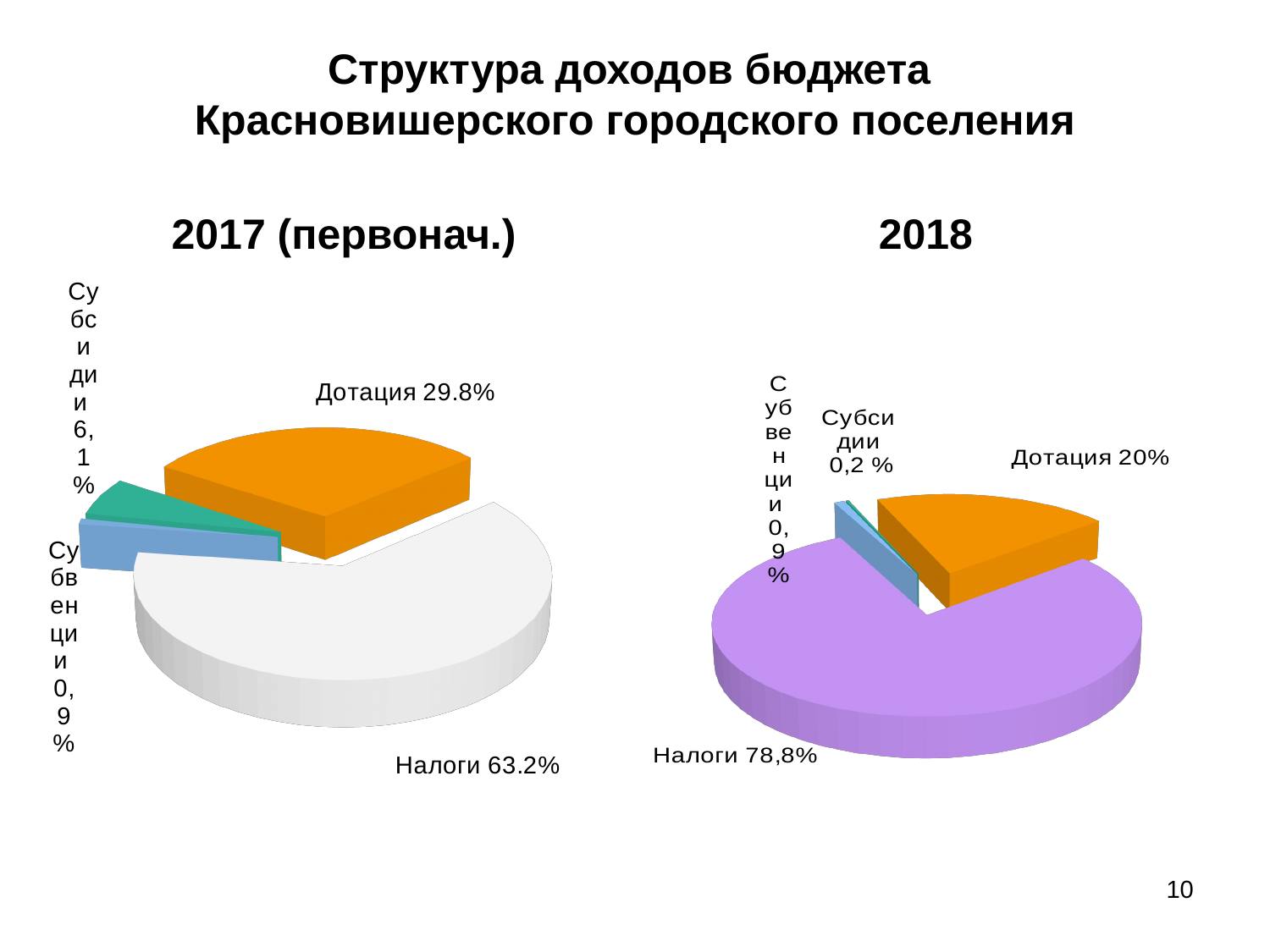

# Структура доходов бюджета Красновишерского городского поселения
2017 (первонач.)
2018

[unsupported chart]

[unsupported chart]

10